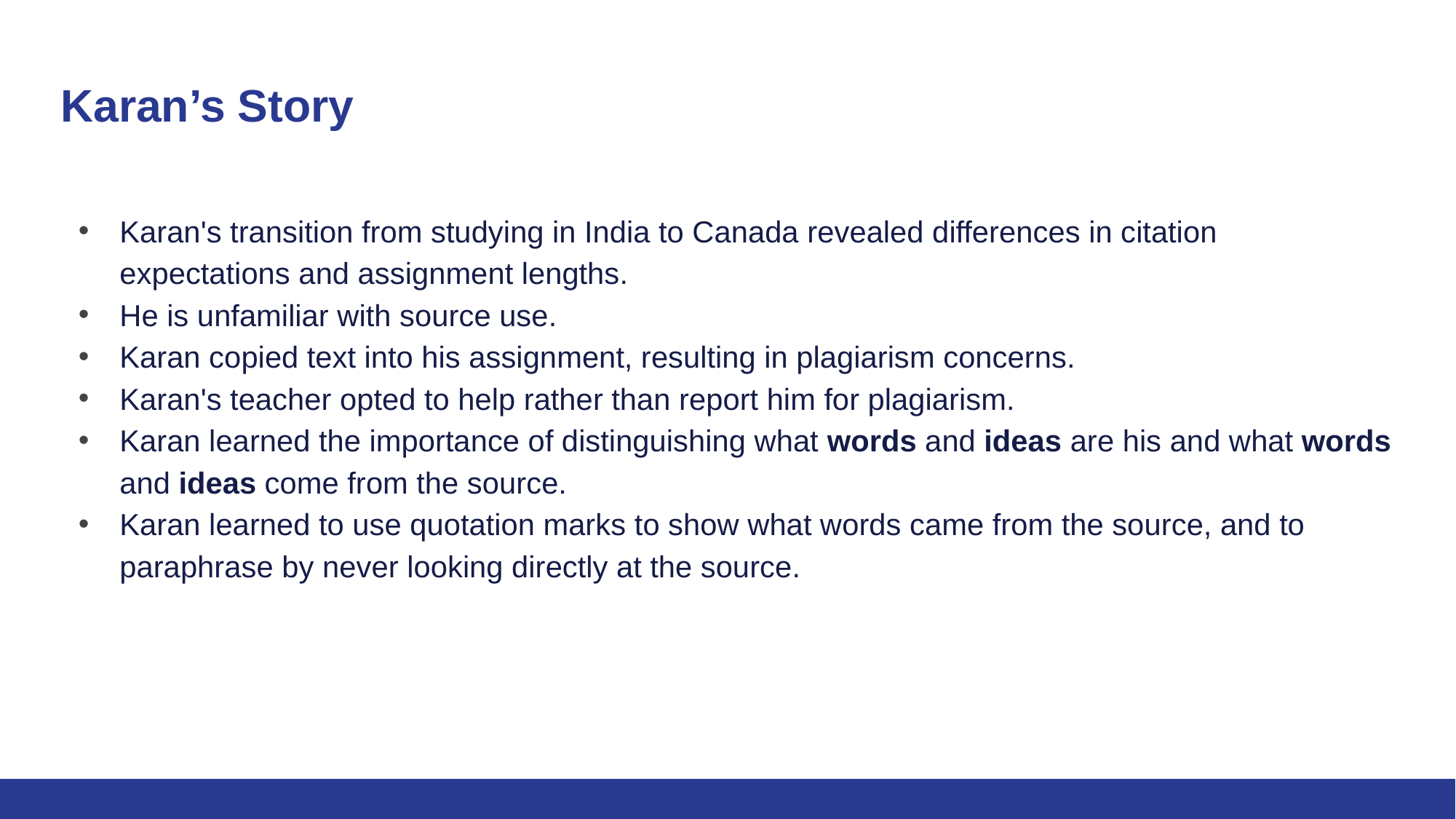

# Karan’s Story
Karan's transition from studying in India to Canada revealed differences in citation expectations and assignment lengths.
He is unfamiliar with source use.
Karan copied text into his assignment, resulting in plagiarism concerns.
Karan's teacher opted to help rather than report him for plagiarism.
Karan learned the importance of distinguishing what words and ideas are his and what words and ideas come from the source.
Karan learned to use quotation marks to show what words came from the source, and to paraphrase by never looking directly at the source.